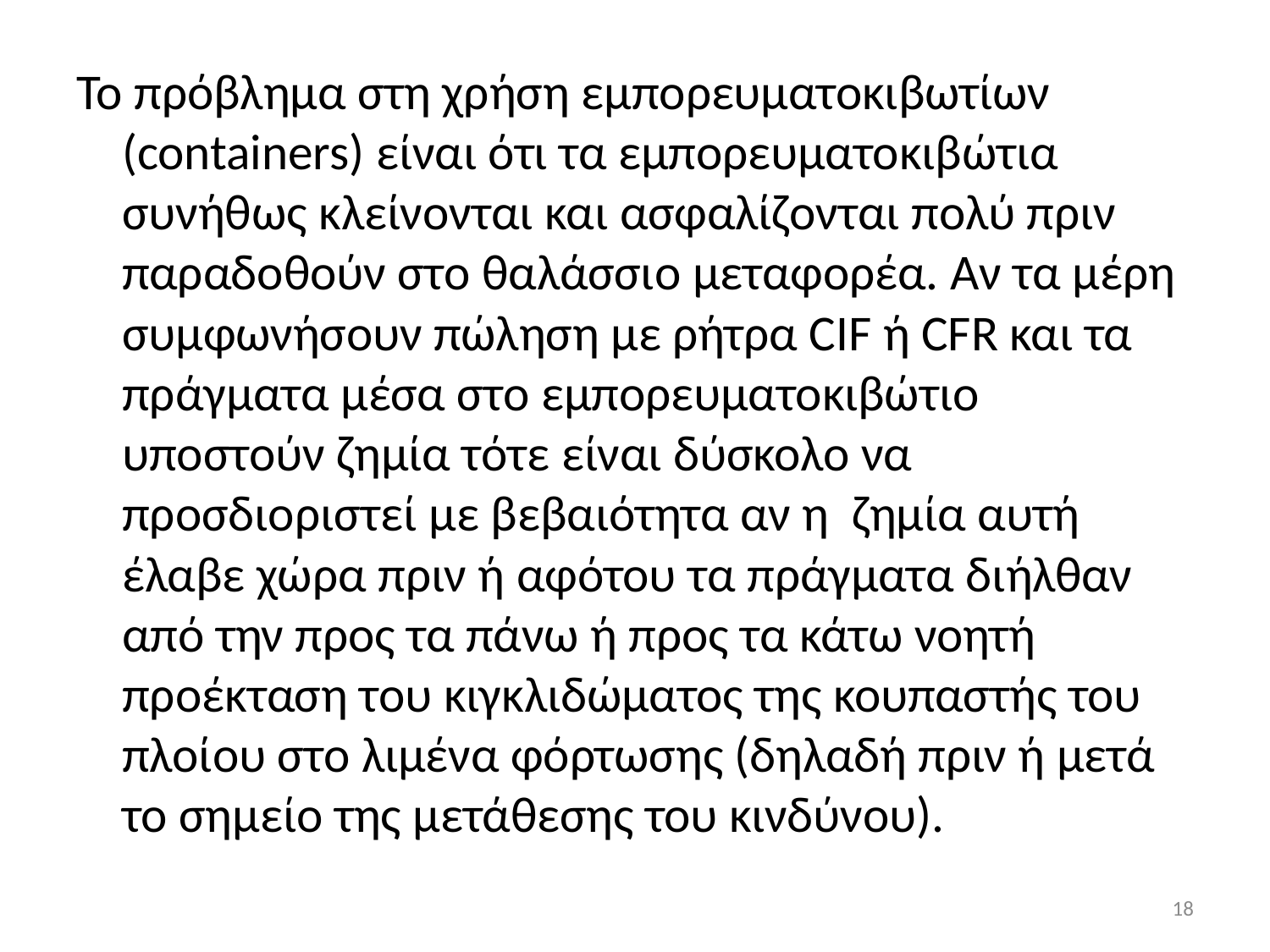

#
Το πρόβλημα στη χρήση εμπορευματοκιβωτίων (containers) είναι ότι τα εμπορευματοκιβώτια συνήθως κλείνονται και ασφαλίζονται πολύ πριν παραδοθούν στο θαλάσσιο μεταφορέα. Αν τα μέρη συμφωνήσουν πώληση με ρήτρα CIF ή CFR και τα πράγματα μέσα στο εμπορευματοκιβώτιο υποστούν ζημία τότε είναι δύσκολο να προσδιοριστεί με βεβαιότητα αν η  ζημία αυτή έλαβε χώρα πριν ή αφότου τα πράγματα διήλθαν από την προς τα πάνω ή προς τα κάτω νοητή προέκταση του κιγκλιδώματος της κουπαστής του πλοίου στο λιμένα φόρτωσης (δηλαδή πριν ή μετά το σημείο της μετάθεσης του κινδύνου).

18